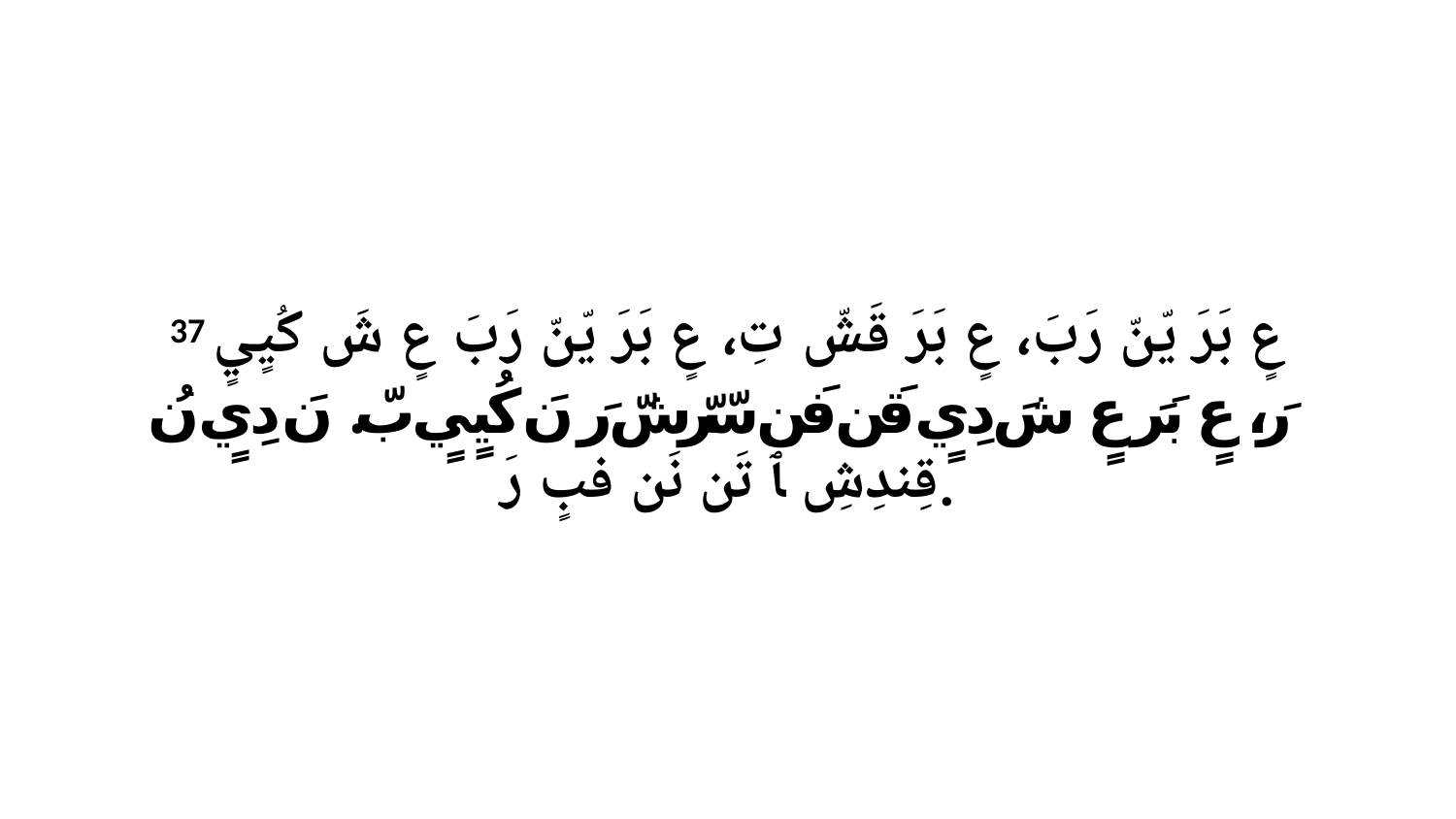

37 عٍ بَرَ يّنّ رَبَ، عٍ بَرَ قَشّ تِ، عٍ بَرَ يّنّ رَبَ عٍ شَ كُيٍيٍ رَ، عٍ بَرَ عٍ شَ دِيٍ قَن فَن سّرّشّ رَ نَ كُيٍيٍ بّ. نَ دِيٍ نُ قِندِشِ ﭑ تَن نَن فبٍ رَ.